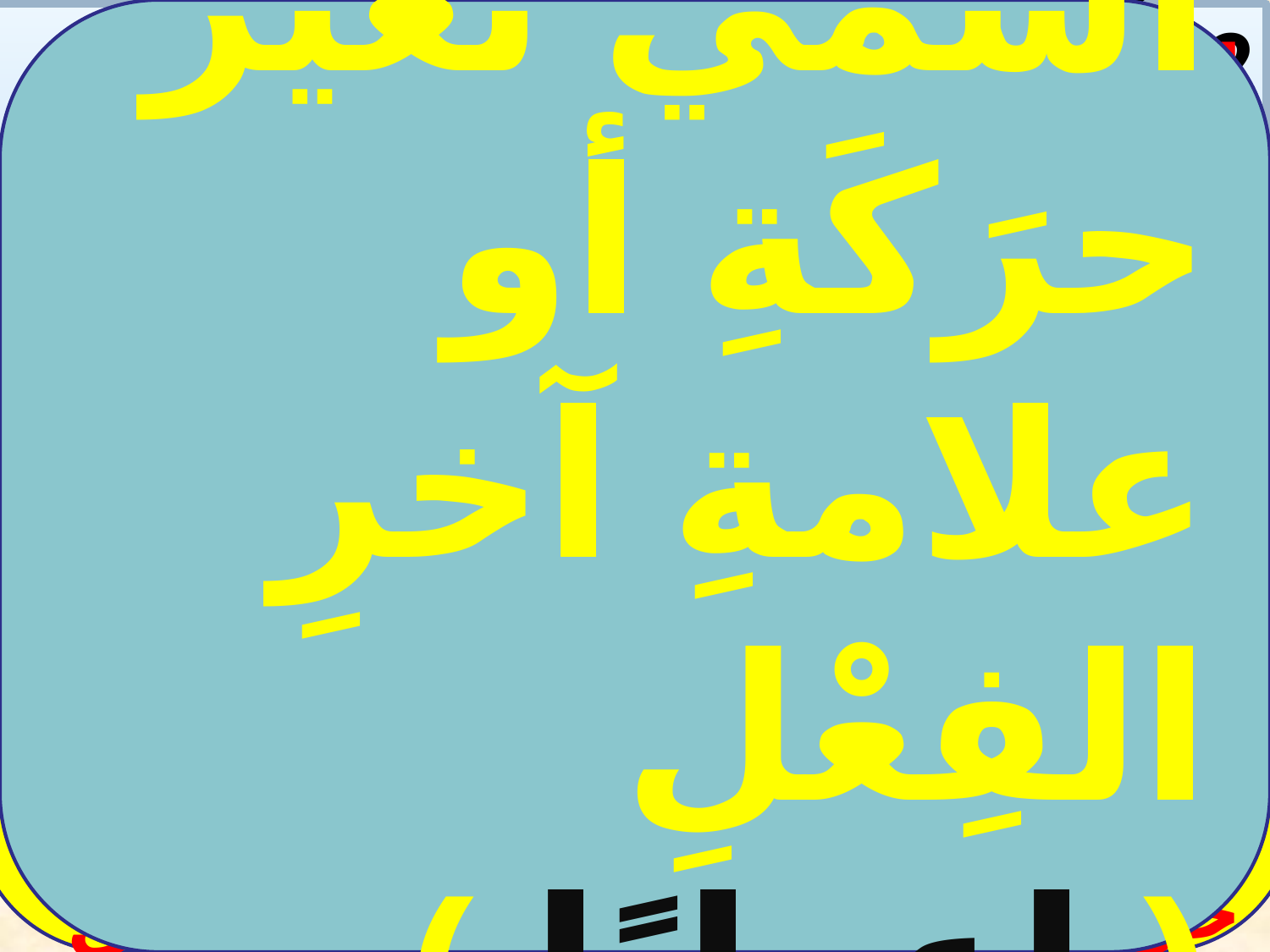

أَسمّي تغيُّرَ حرَكَةِ أو علامةِ آخرِ الفِعْلِ ( إعرابًا )
2- أُعيدُ قِراءَةَ أَمْثِلَةِ الْمَجْموعَةِ ( ج )
( أ ) أتأملُ الحَركاتِ الأخيرَةَ للأفعالِ المُلوَّنَةِ
( ب )أُلاحِظُ  أَنَّ الْفِعْلَ الْمُضارِعَ ( يَتَواصلُ ) قَد تَغَيَّرَتْ فيه حَرَكَةُ آخَره مِنْ مِثالٍ إلى آخِرِهِ .   فعِنْدَما لَمْ يسبَقْ بأيِّ أَداةٍ مِثْلِ ( لَمْ ، لَنْ... ) جاءَتْ حَرَكَتُهُ.... ................... وَحَينَ سبِقَ بإِحْدى  هَذِهِ الْأَدَواتِ ، فَقَدْ ......................  حَرَكَتُهُ .
الضمة
تغيّرت
مع تمنياتي بالتوفيق/ حامد جمعة هجرس